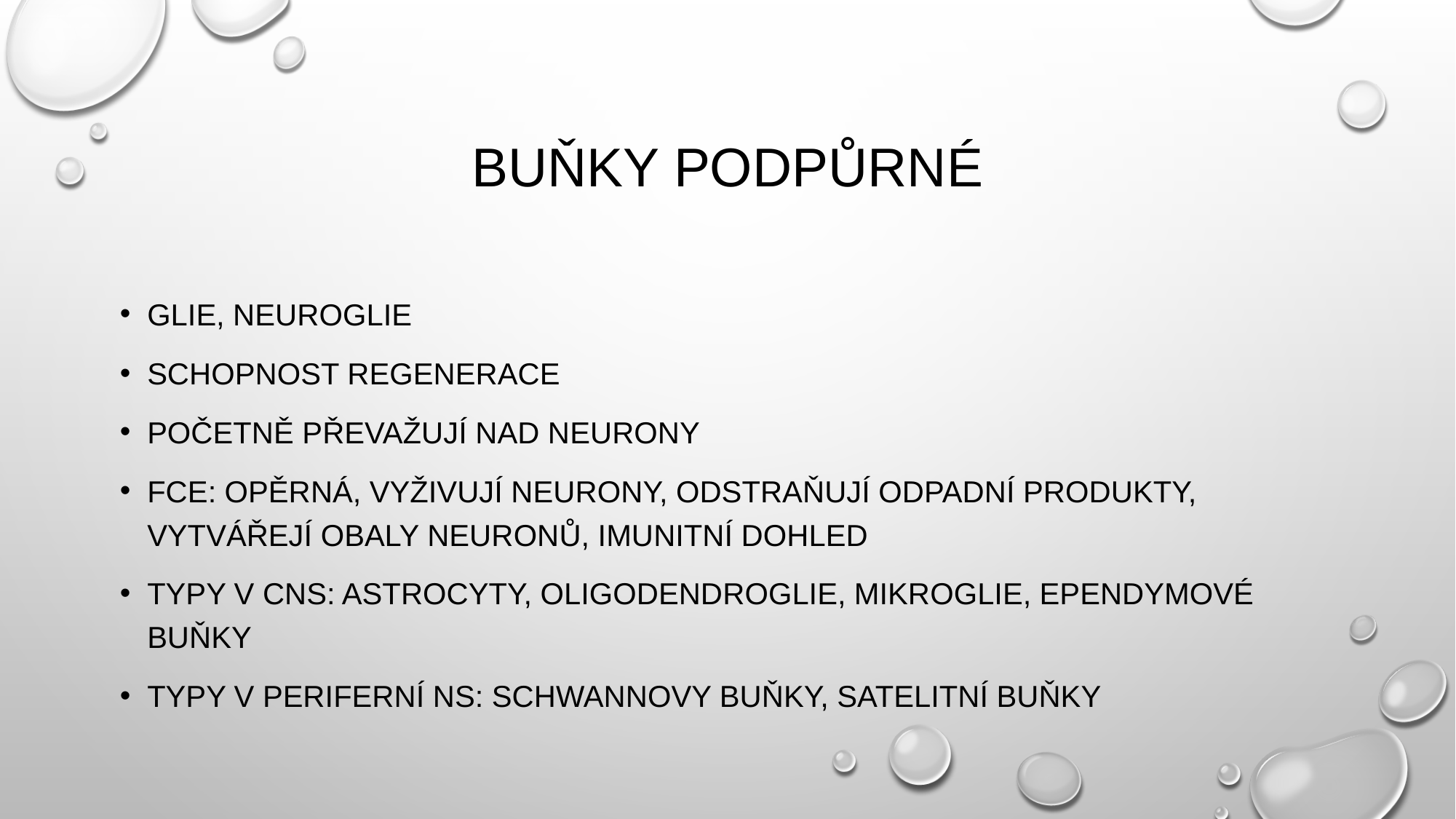

# Buňky podpůrné
Glie, neuroglie
Schopnost regenerace
Početně převažují nad neurony
Fce: opěrná, vyživují neurony, odstraňují odpadní produkty, vytvářejí obaly neuronů, imunitní dohled
Typy v cns: astrocyty, oligodendroglie, mikroglie, ependymové buňky
Typy v periferní NS: Schwannovy buňky, satelitní buňky